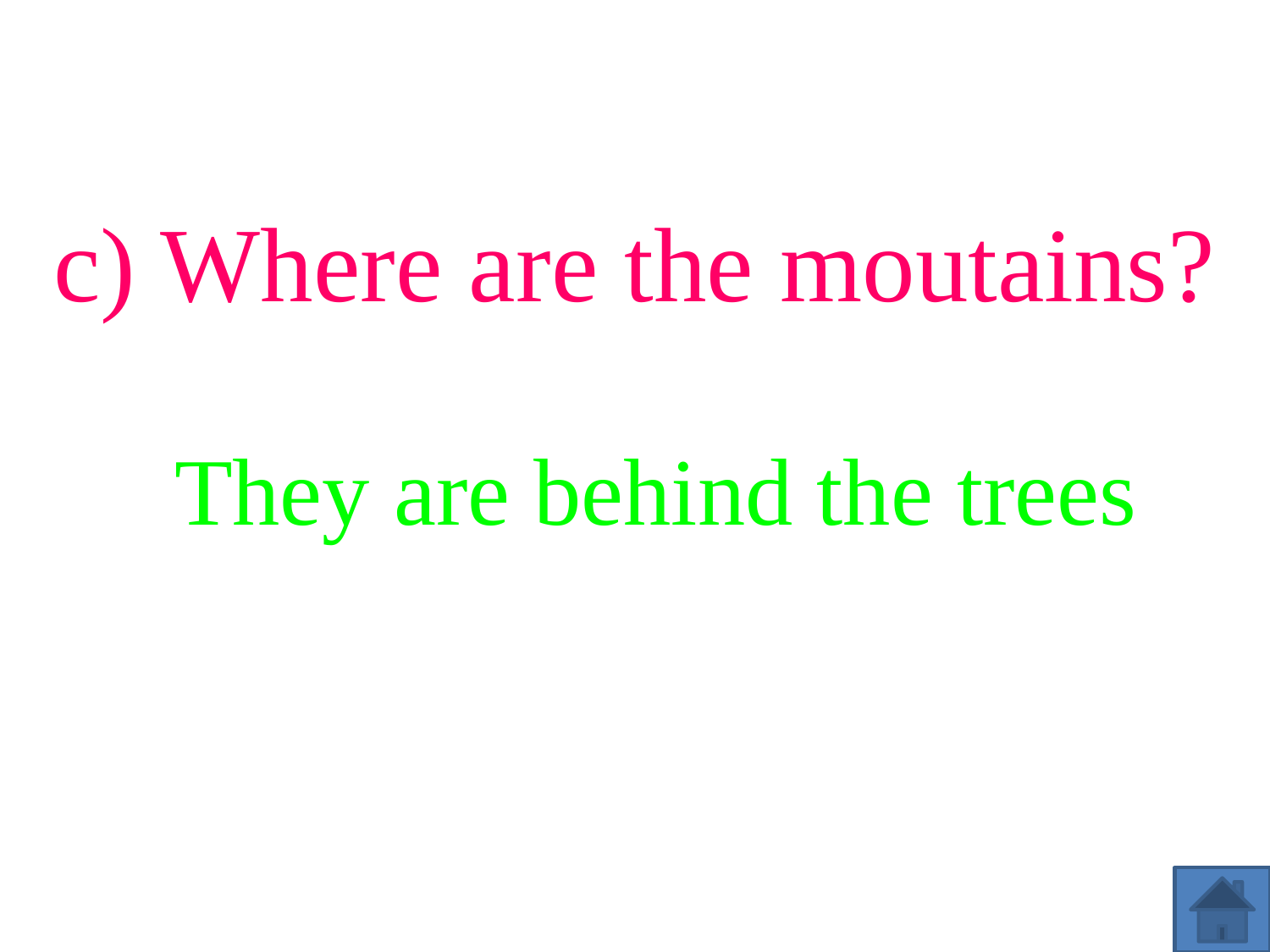

# c) Where are the moutains?
They are behind the trees